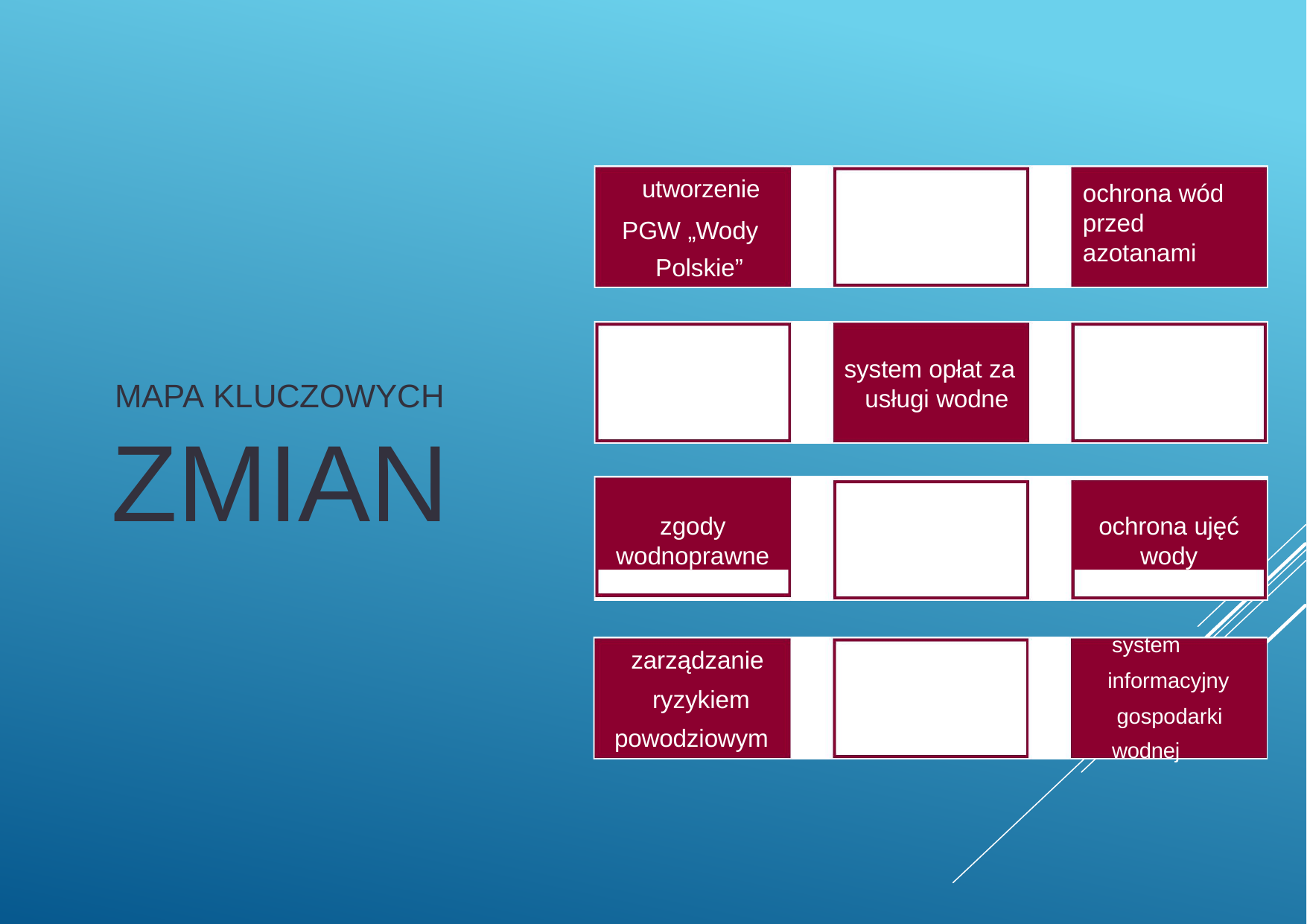

utworzenie
PGW „Wody
Polskie”

ochrona wód przed azotanami

system opłat za  usługi wodne
MAPA KLUCZOWYCH
ZMIAN

zgody  wodnoprawne

ochrona ujęć
wody
system
informacyjny
gospodarki
wodnej
zarządzanie
ryzykiem
powodziowym